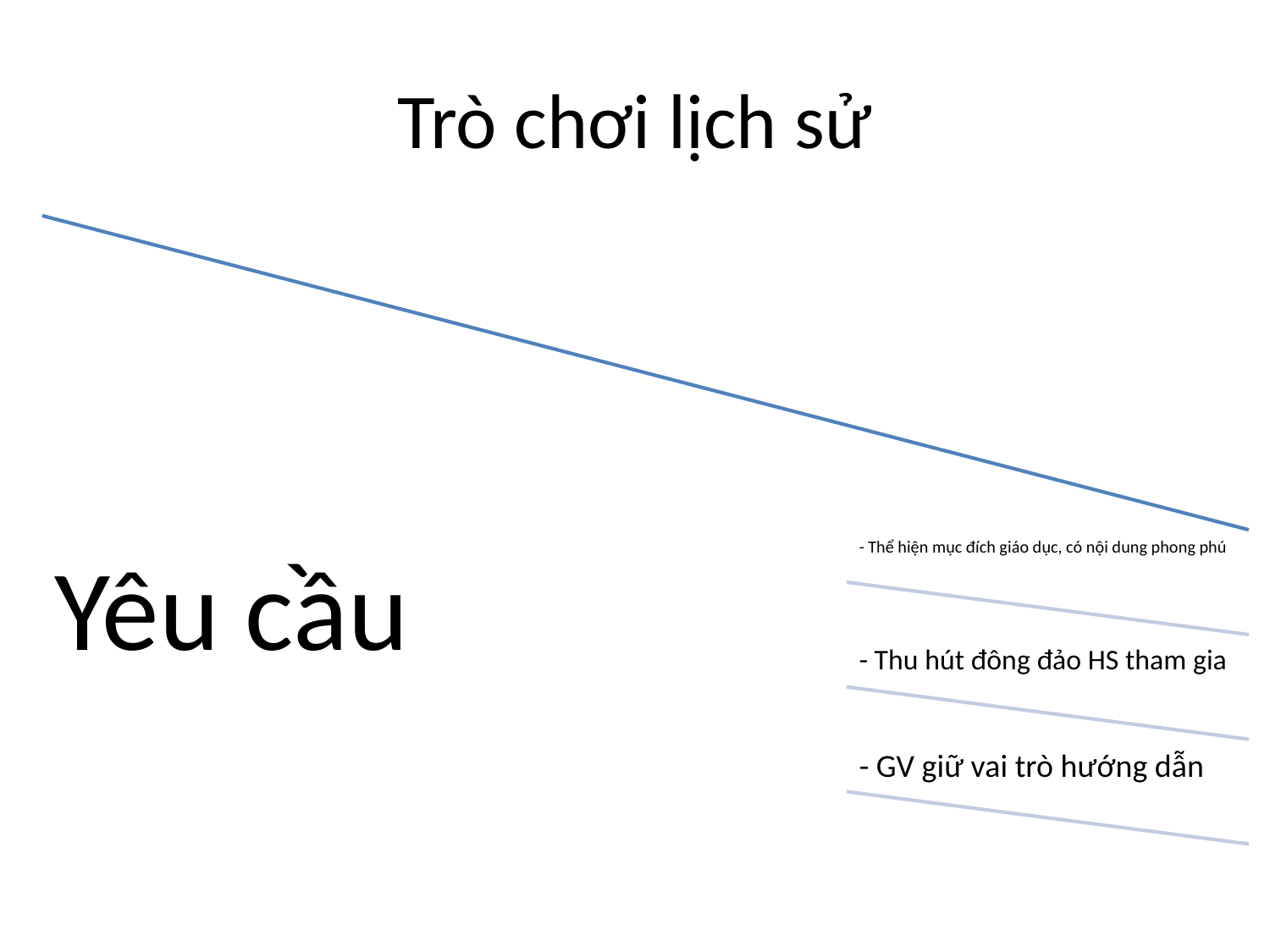

# Trò chơi lịch sử
Yêu cầu
- Thể hiện mục đích giáo dục, có nội dung phong phú
- Thu hút đông đảo HS tham gia
- GV giữ vai trò hướng dẫn